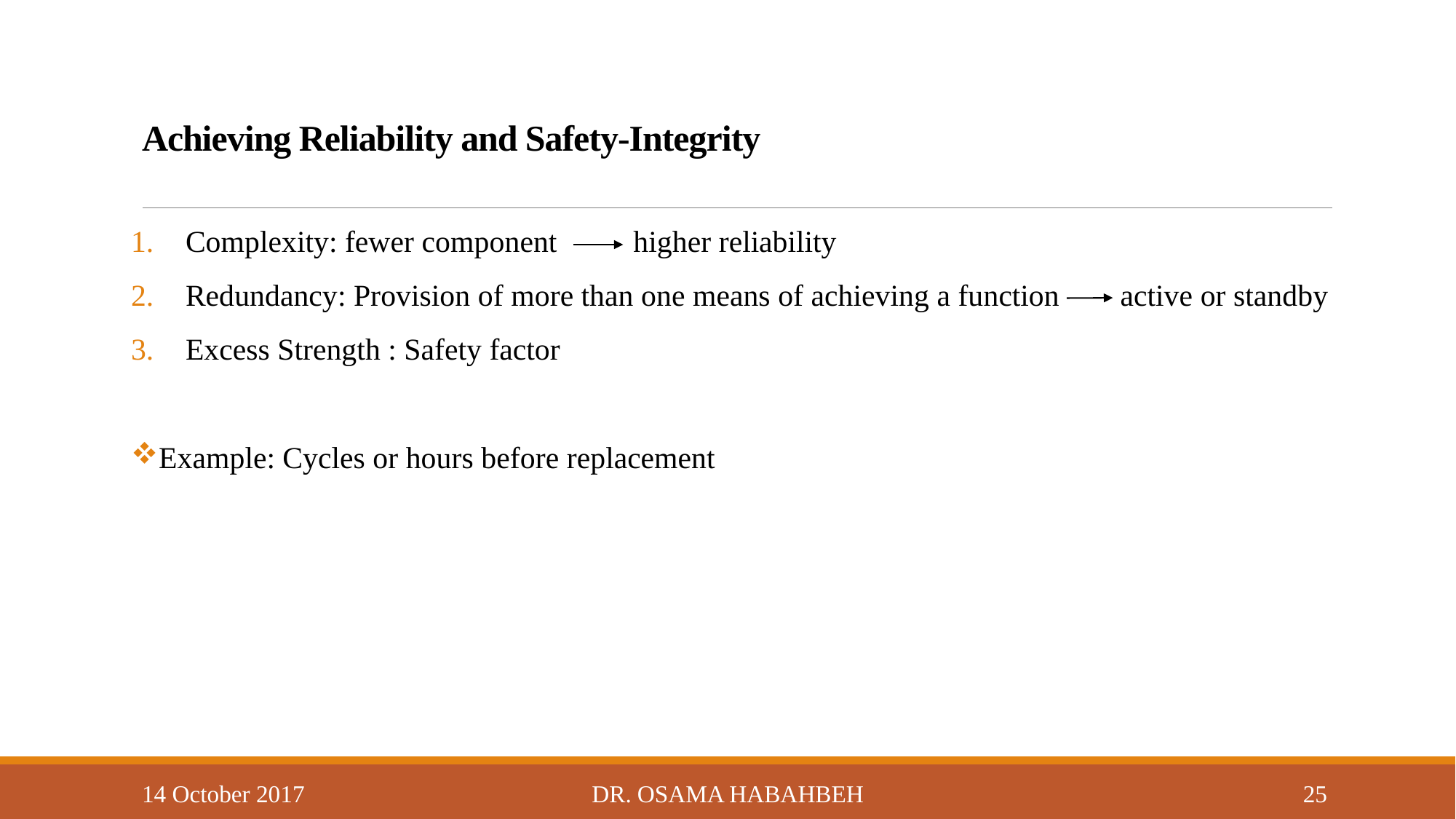

# Achieving Reliability and Safety-Integrity
Complexity: fewer component          higher reliability
Redundancy: Provision of more than one means of achieving a function        active or standby
Excess Strength : Safety factor

Example: Cycles or hours before replacement
14 October 2017
Dr. Osama Habahbeh
25